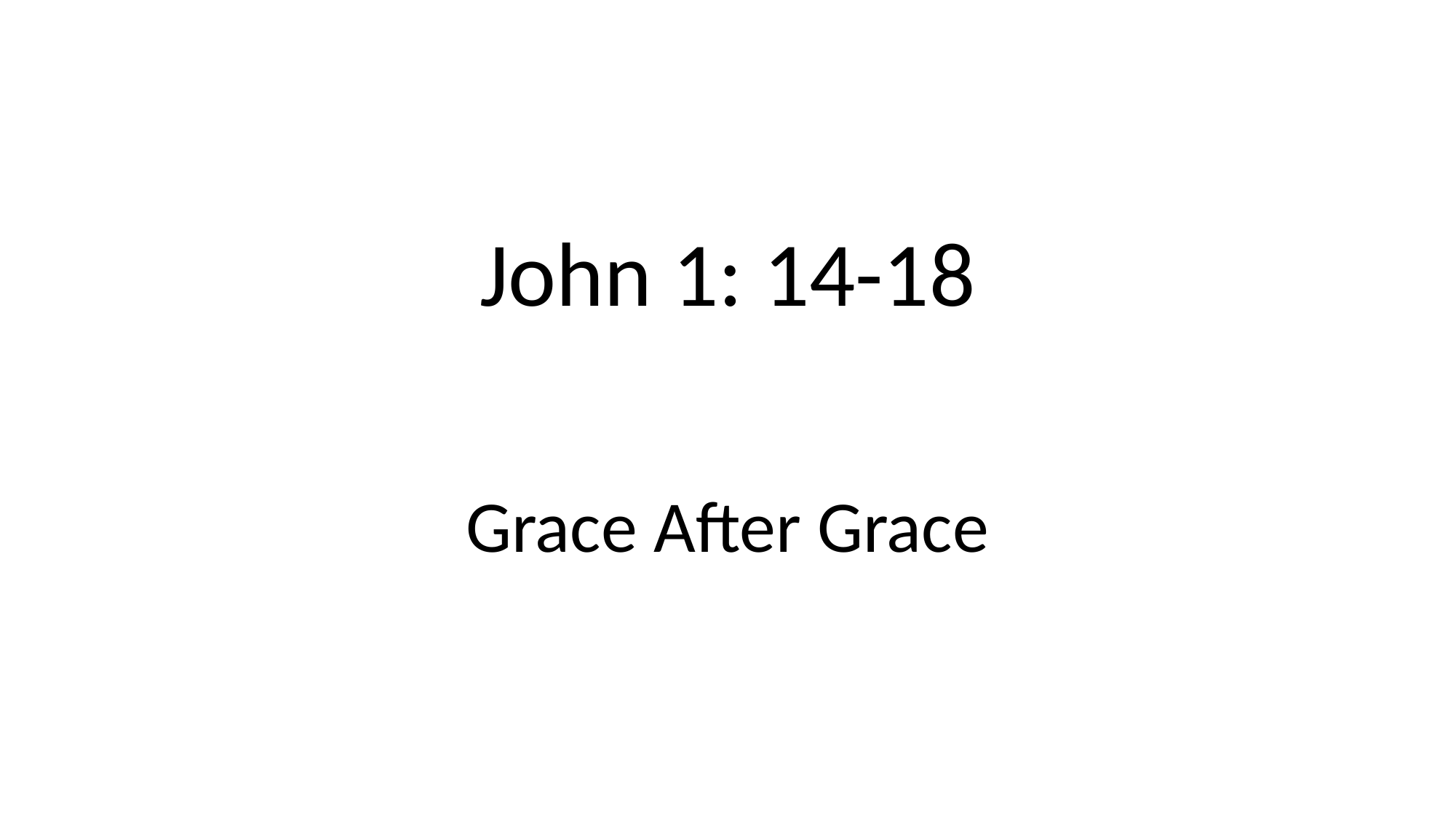

# John 1: 14-18
Grace After Grace